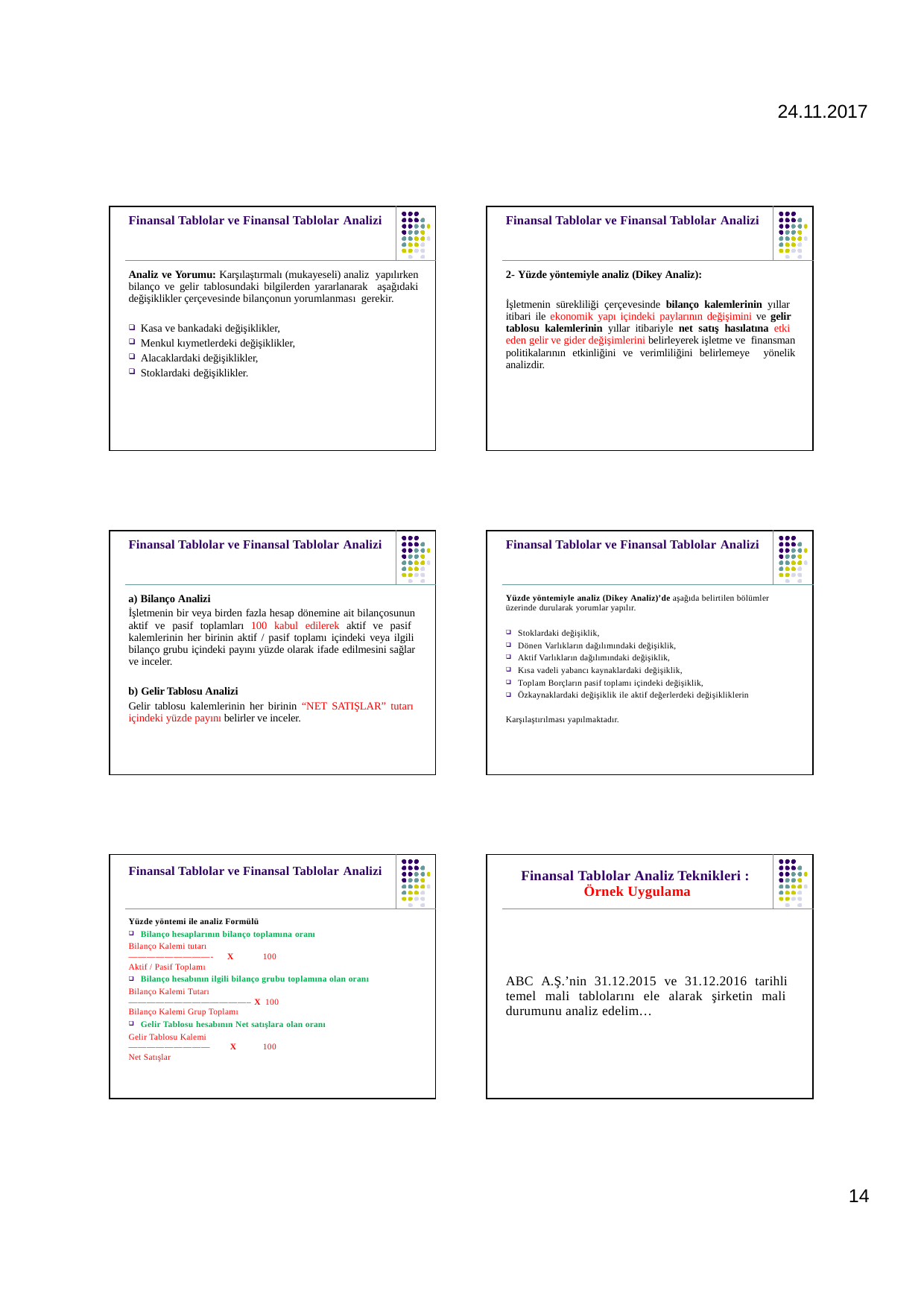

24.11.2017
|  | Finansal Tablolar ve Finansal Tablolar Analizi |  |
| --- | --- | --- |
|  | Analiz ve Yorumu: Karşılaştırmalı (mukayeseli) analiz yapılırken bilanço ve gelir tablosundaki bilgilerden yararlanarak aşağıdaki değişiklikler çerçevesinde bilançonun yorumlanması gerekir. Kasa ve bankadaki değişiklikler, Menkul kıymetlerdeki değişiklikler, Alacaklardaki değişiklikler, Stoklardaki değişiklikler. |  |
|  | Finansal Tablolar ve Finansal Tablolar Analizi |  |
| --- | --- | --- |
|  | 2- Yüzde yöntemiyle analiz (Dikey Analiz): İşletmenin sürekliliği çerçevesinde bilanço kalemlerinin yıllar itibari ile ekonomik yapı içindeki paylarının değişimini ve gelir tablosu kalemlerinin yıllar itibariyle net satış hasılatına etki eden gelir ve gider değişimlerini belirleyerek işletme ve finansman politikalarının etkinliğini ve verimliliğini belirlemeye yönelik analizdir. |  |

|  | Finansal Tablolar ve Finansal Tablolar Analizi |  |
| --- | --- | --- |
|  | Bilanço Analizi İşletmenin bir veya birden fazla hesap dönemine ait bilançosunun aktif ve pasif toplamları 100 kabul edilerek aktif ve pasif kalemlerinin her birinin aktif / pasif toplamı içindeki veya ilgili bilanço grubu içindeki payını yüzde olarak ifade edilmesini sağlar ve inceler. Gelir Tablosu Analizi Gelir tablosu kalemlerinin her birinin “NET SATIŞLAR” tutarı içindeki yüzde payını belirler ve inceler. |  |
|  | Finansal Tablolar ve Finansal Tablolar Analizi |  |
| --- | --- | --- |
|  | Yüzde yöntemiyle analiz (Dikey Analiz)’de aşağıda belirtilen bölümler üzerinde durularak yorumlar yapılır. Stoklardaki değişiklik, Dönen Varlıkların dağılımındaki değişiklik, Aktif Varlıkların dağılımındaki değişiklik, Kısa vadeli yabancı kaynaklardaki değişiklik, Toplam Borçların pasif toplamı içindeki değişiklik, Özkaynaklardaki değişiklik ile aktif değerlerdeki değişikliklerin Karşılaştırılması yapılmaktadır. |  |

|  | Finansal Tablolar ve Finansal Tablolar Analizi |  |
| --- | --- | --- |
|  | Yüzde yöntemi ile analiz Formülü Bilanço hesaplarının bilanço toplamına oranı Bilanço Kalemi tutarı —————————- X 100 Aktif / Pasif Toplamı Bilanço hesabının ilgili bilanço grubu toplamına olan oranı Bilanço Kalemi Tutarı —————————————– X 100 Bilanço Kalemi Grup Toplamı Gelir Tablosu hesabının Net satışlara olan oranı Gelir Tablosu Kalemi ————————— X 100 Net Satışlar |  |
|  | Finansal Tablolar Analiz Teknikleri : Örnek Uygulama |  |
| --- | --- | --- |
|  | ABC A.Ş.’nin 31.12.2015 ve 31.12.2016 tarihli temel mali tablolarını ele alarak şirketin mali durumunu analiz edelim… |  |

14